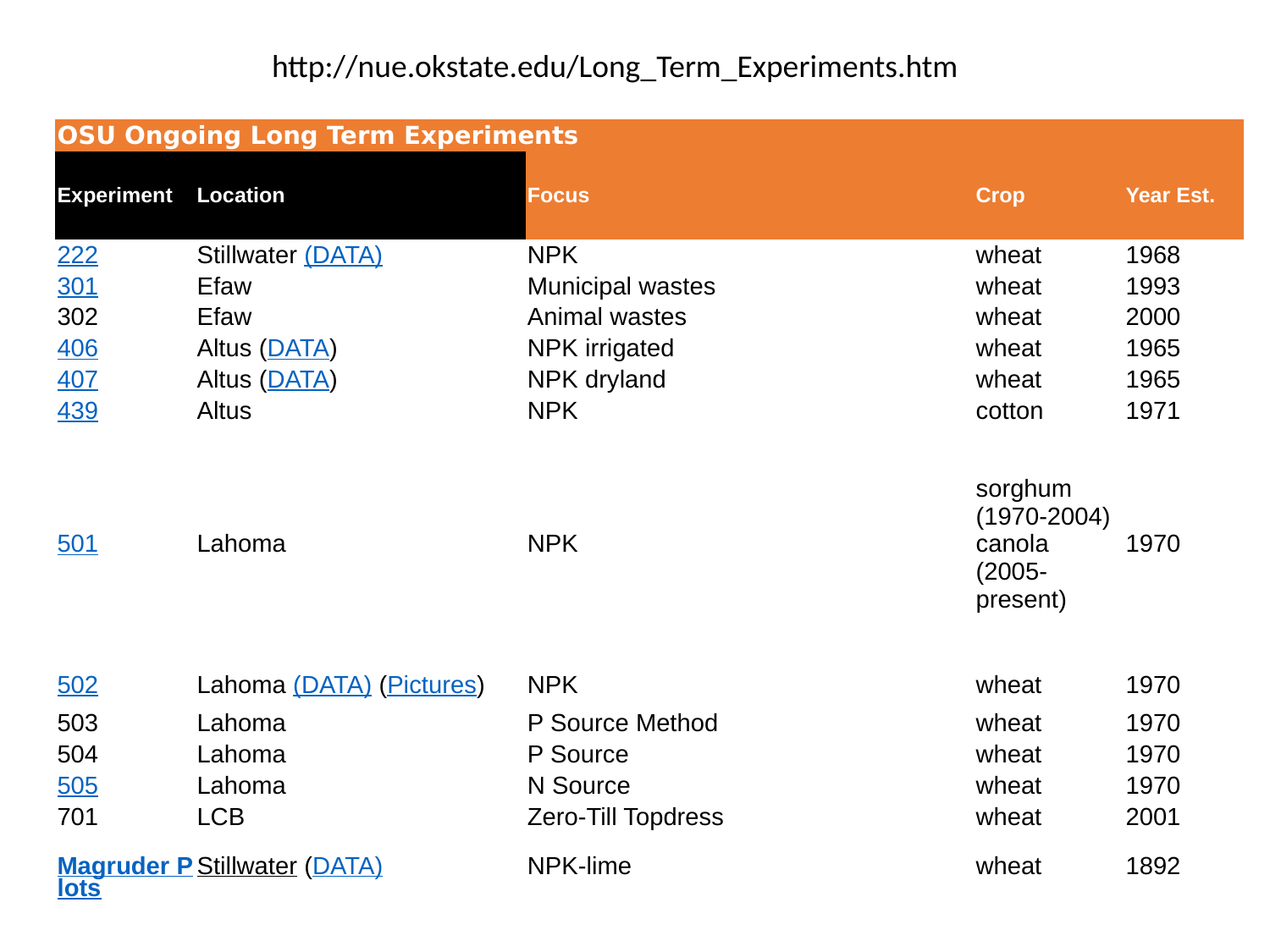

http://nue.okstate.edu/Long_Term_Experiments.htm
| OSU Ongoing Long Term Experiments |  |  |  |  |
| --- | --- | --- | --- | --- |
| Experiment | Location | Focus | Crop | Year Est. |
| 222 | Stillwater (DATA) | NPK | wheat | 1968 |
| 301 | Efaw | Municipal wastes | wheat | 1993 |
| 302 | Efaw | Animal wastes | wheat | 2000 |
| 406 | Altus (DATA) | NPK irrigated | wheat | 1965 |
| 407 | Altus (DATA) | NPK dryland | wheat | 1965 |
| 439 | Altus | NPK | cotton | 1971 |
| 501 | Lahoma | NPK | sorghum (1970-2004) canola (2005-present) | 1970 |
| 502 | Lahoma (DATA) (Pictures) | NPK | wheat | 1970 |
| 503 | Lahoma | P Source Method | wheat | 1970 |
| 504 | Lahoma | P Source | wheat | 1970 |
| 505 | Lahoma | N Source | wheat | 1970 |
| 701 | LCB | Zero-Till Topdress | wheat | 2001 |
| Magruder Plots | Stillwater (DATA) | NPK-lime | wheat | 1892 |